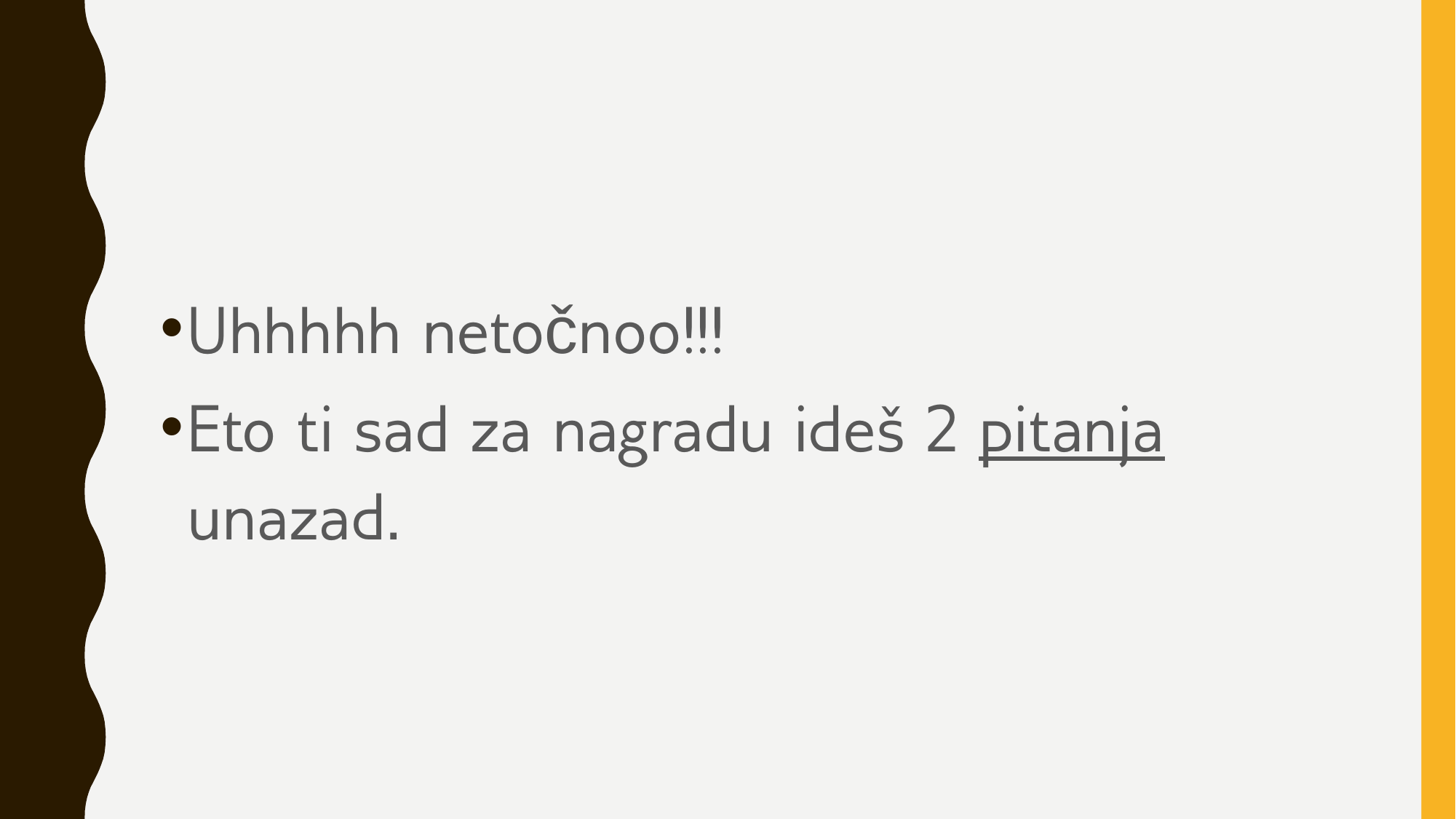

Uhhhhh netočnoo!!!
Eto ti sad za nagradu ideš 2 pitanja unazad.